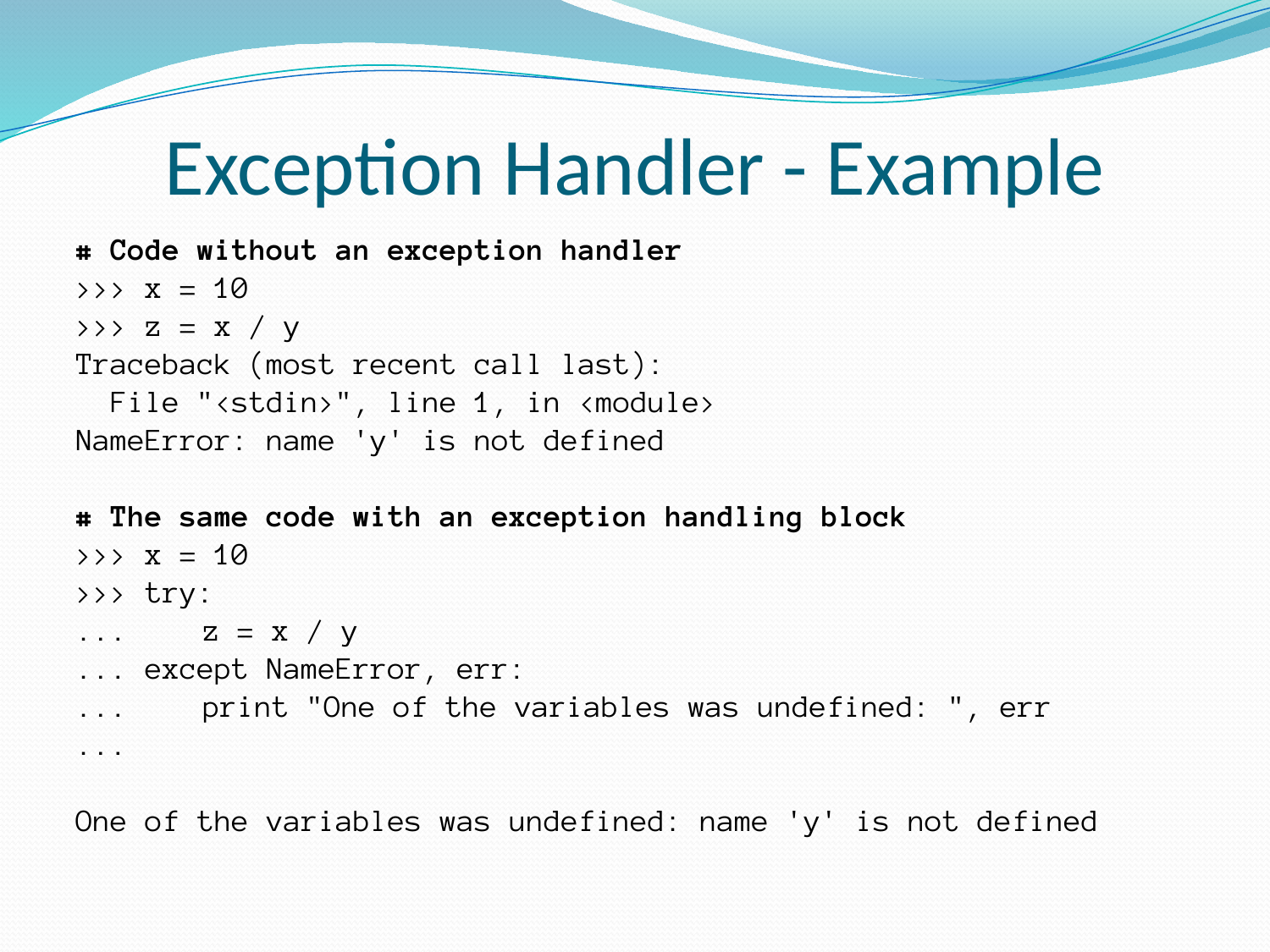

# Exception Handler - Example
# Code without an exception handler
>>> x = 10
>>> z = x / y
Traceback (most recent call last):
  File "<stdin>", line 1, in <module>
NameError: name 'y' is not defined

# The same code with an exception handling block
>>> x = 10
>>> try:
...	z = x / y
... except NameError, err:
... 	print "One of the variables was undefined: ", err
...

One of the variables was undefined: name 'y' is not defined